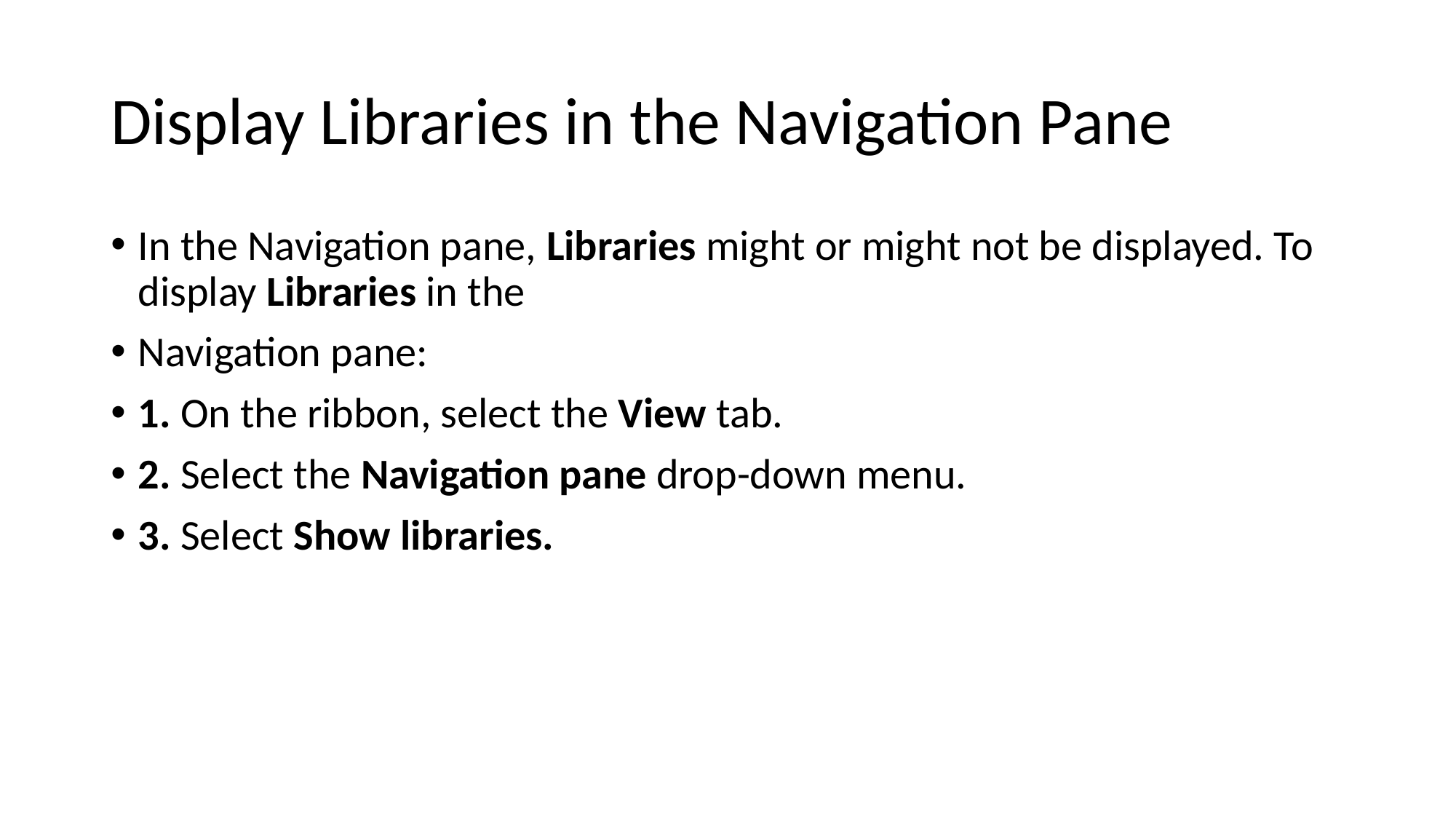

# Display Libraries in the Navigation Pane
In the Navigation pane, Libraries might or might not be displayed. To display Libraries in the
Navigation pane:
1. On the ribbon, select the View tab.
2. Select the Navigation pane drop-down menu.
3. Select Show libraries.